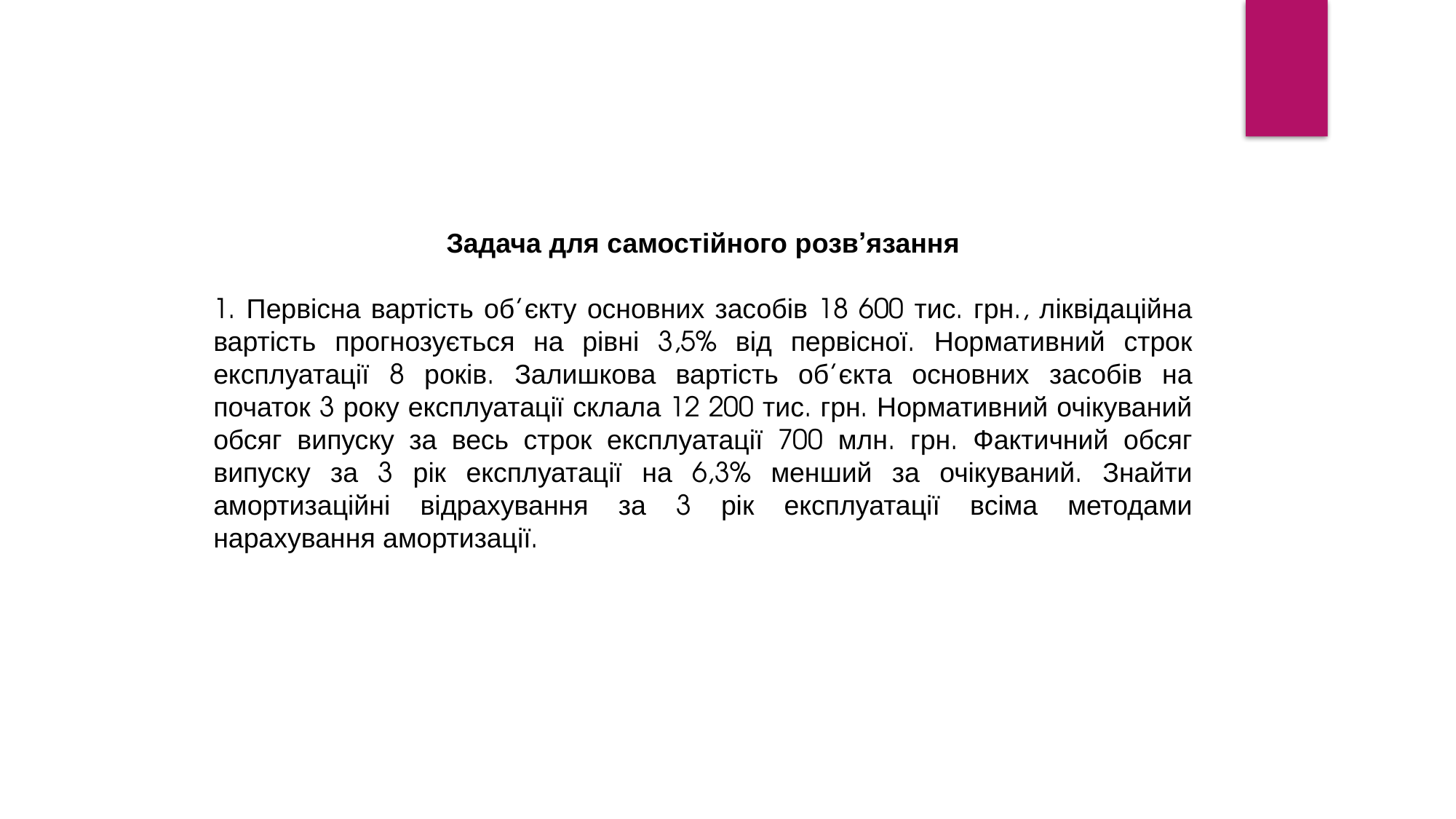

Задача для самостійного розв’язання

1. Первісна вартість об’єкту основних засобів 18 600 тис. грн., ліквідаційна вартість прогнозується на рівні 3,5% від первісної. Нормативний строк експлуатації 8 років. Залишкова вартість об’єкта основних засобів на початок 3 року експлуатації склала 12 200 тис. грн. Нормативний очікуваний обсяг випуску за весь строк експлуатації 700 млн. грн. Фактичний обсяг випуску за 3 рік експлуатації на 6,3% менший за очікуваний. Знайти амортизаційні відрахування за 3 рік експлуатації всіма методами нарахування амортизації.